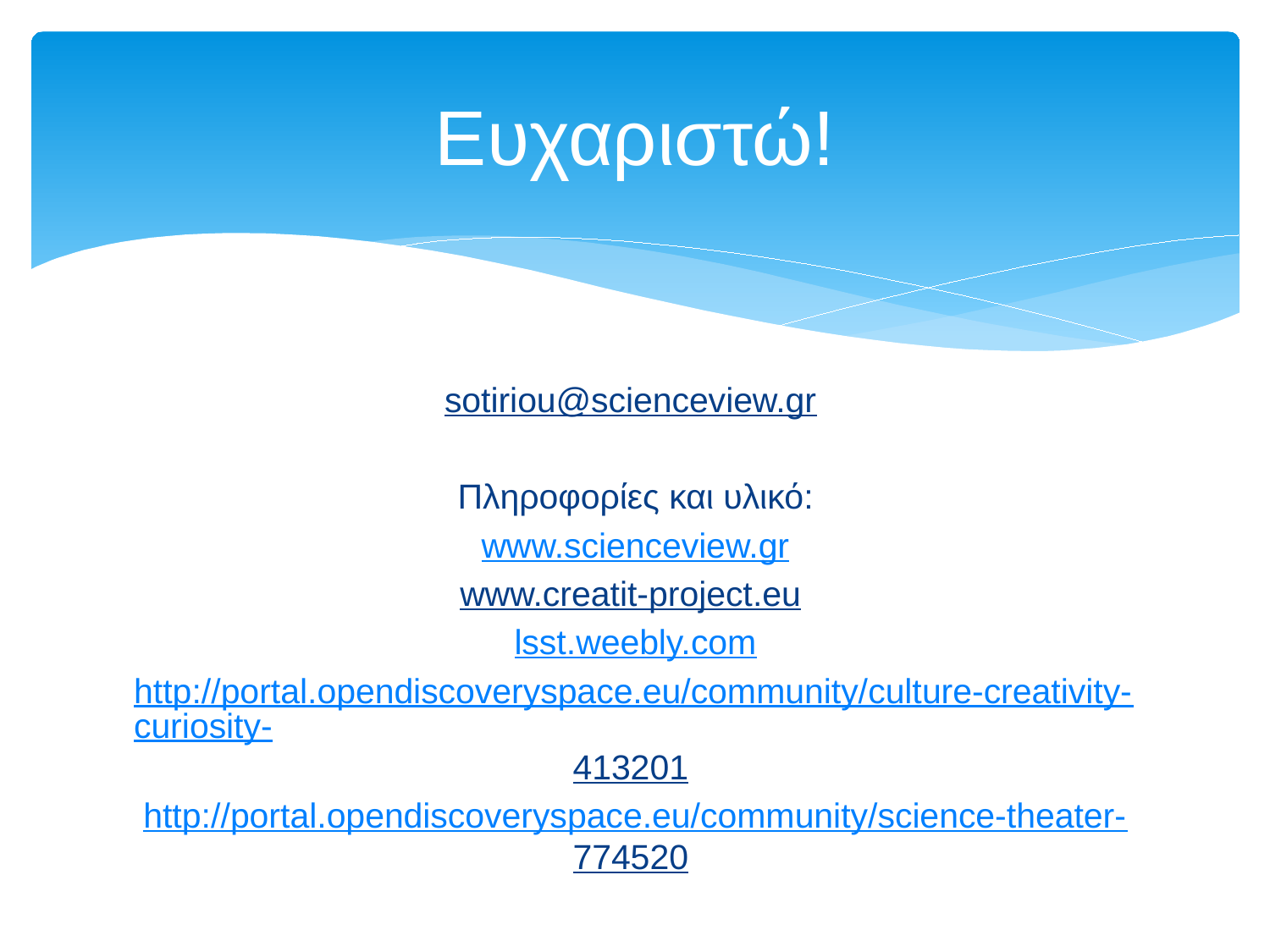

# Ευχαριστώ!
sotiriou@scienceview.gr

Πληροφορίες και υλικό:
www.scienceview.gr
www.creatit-project.eu
lsst.weebly.com
http://portal.opendiscoveryspace.eu/community/culture-creativity-curiosity-413201
http://portal.opendiscoveryspace.eu/community/science-theater-774520